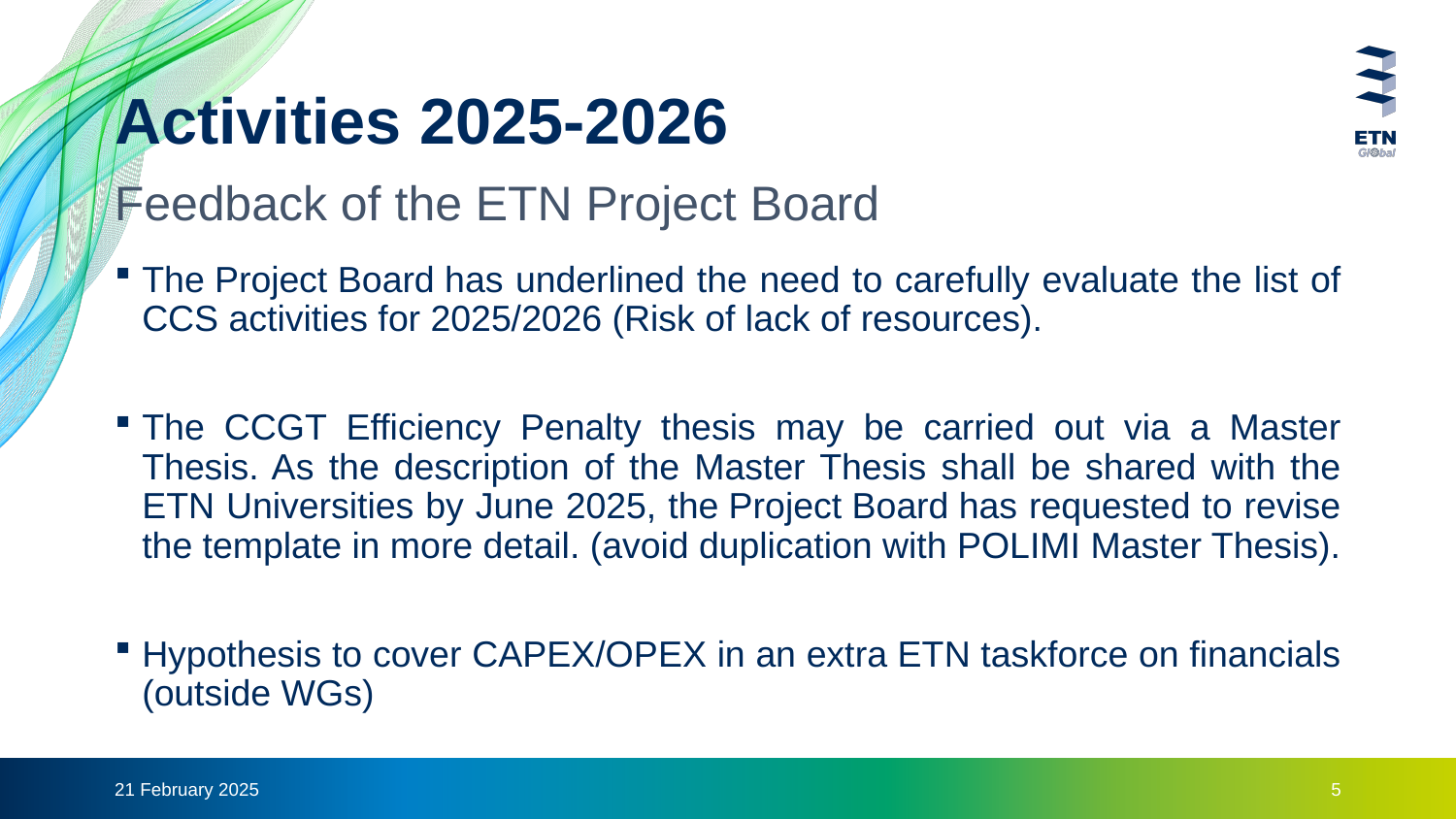

# Activities 2025-2026
Feedback of the ETN Project Board
The Project Board has underlined the need to carefully evaluate the list of CCS activities for 2025/2026 (Risk of lack of resources).

The CCGT Efficiency Penalty thesis may be carried out via a Master Thesis. As the description of the Master Thesis shall be shared with the ETN Universities by June 2025, the Project Board has requested to revise the template in more detail. (avoid duplication with POLIMI Master Thesis).

Hypothesis to cover CAPEX/OPEX in an extra ETN taskforce on financials (outside WGs)
21 February 2025

5